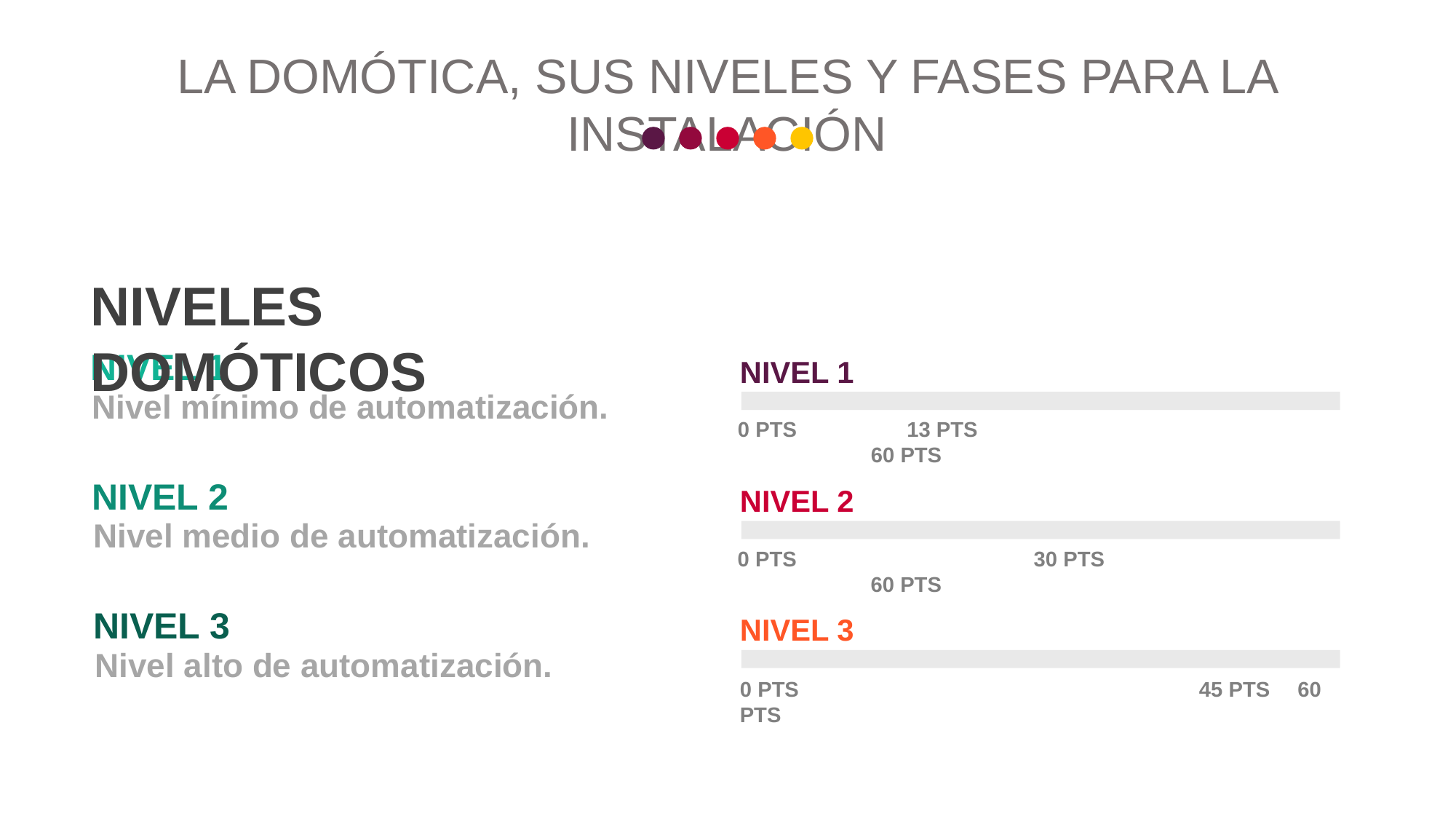

LA DOMÓTICA, SUS NIVELES Y FASES PARA LA INSTALACIÓN

NIVELES DOMÓTICOS
NIVEL 1
Nivel mínimo de automatización.
NIVEL 2
Nivel medio de automatización.
NIVEL 3
Nivel alto de automatización.
NIVEL 1

0 PTS	          13 PTS			    	    60 PTS
NIVEL 2

0 PTS	         	             30 PTS		    	    60 PTS
NIVEL 3

0 PTS	         	            	                      45 PTS  	  60 PTS